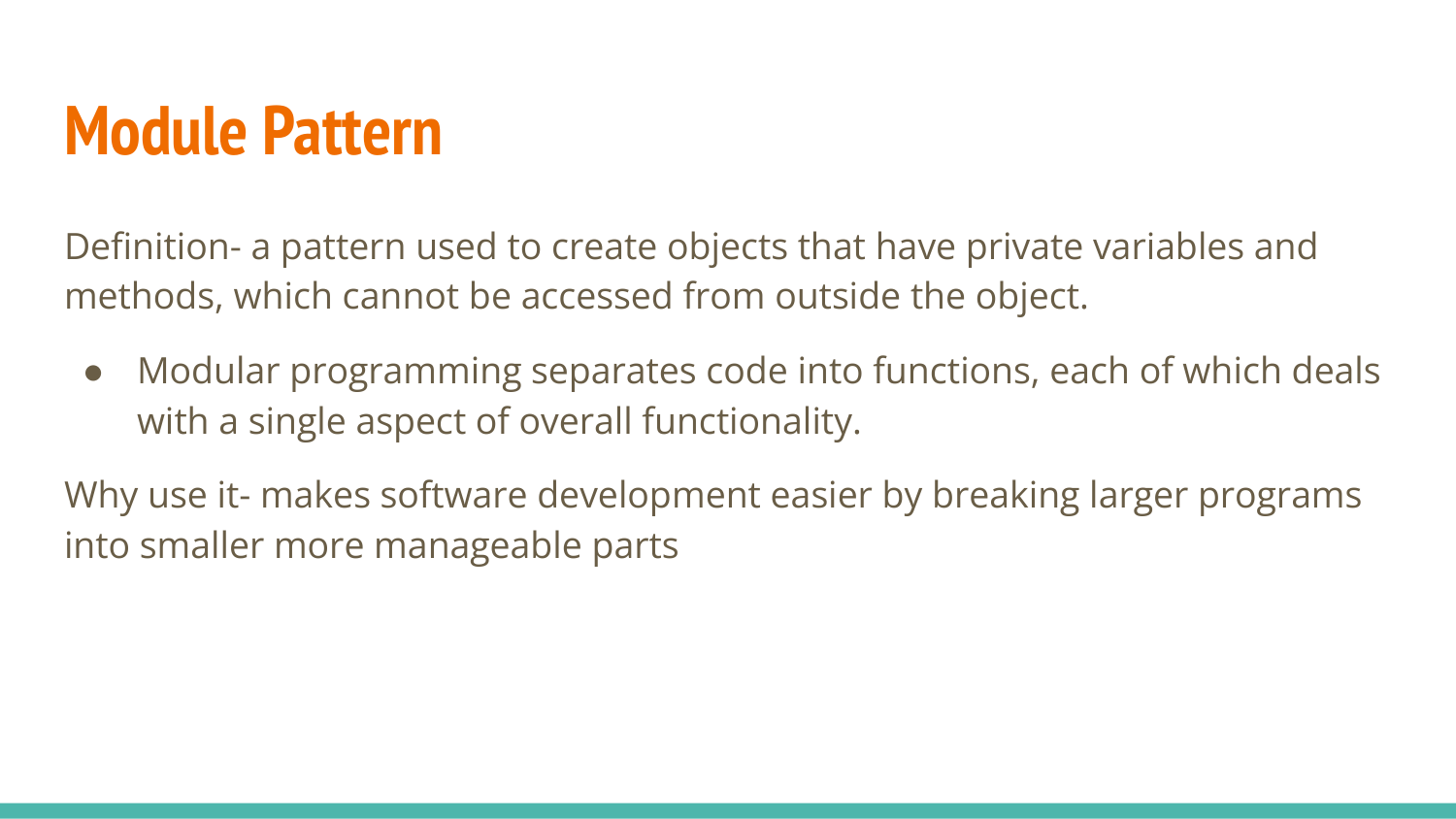

# Module Pattern
Definition- a pattern used to create objects that have private variables and methods, which cannot be accessed from outside the object.
Modular programming separates code into functions, each of which deals with a single aspect of overall functionality.
Why use it- makes software development easier by breaking larger programs into smaller more manageable parts